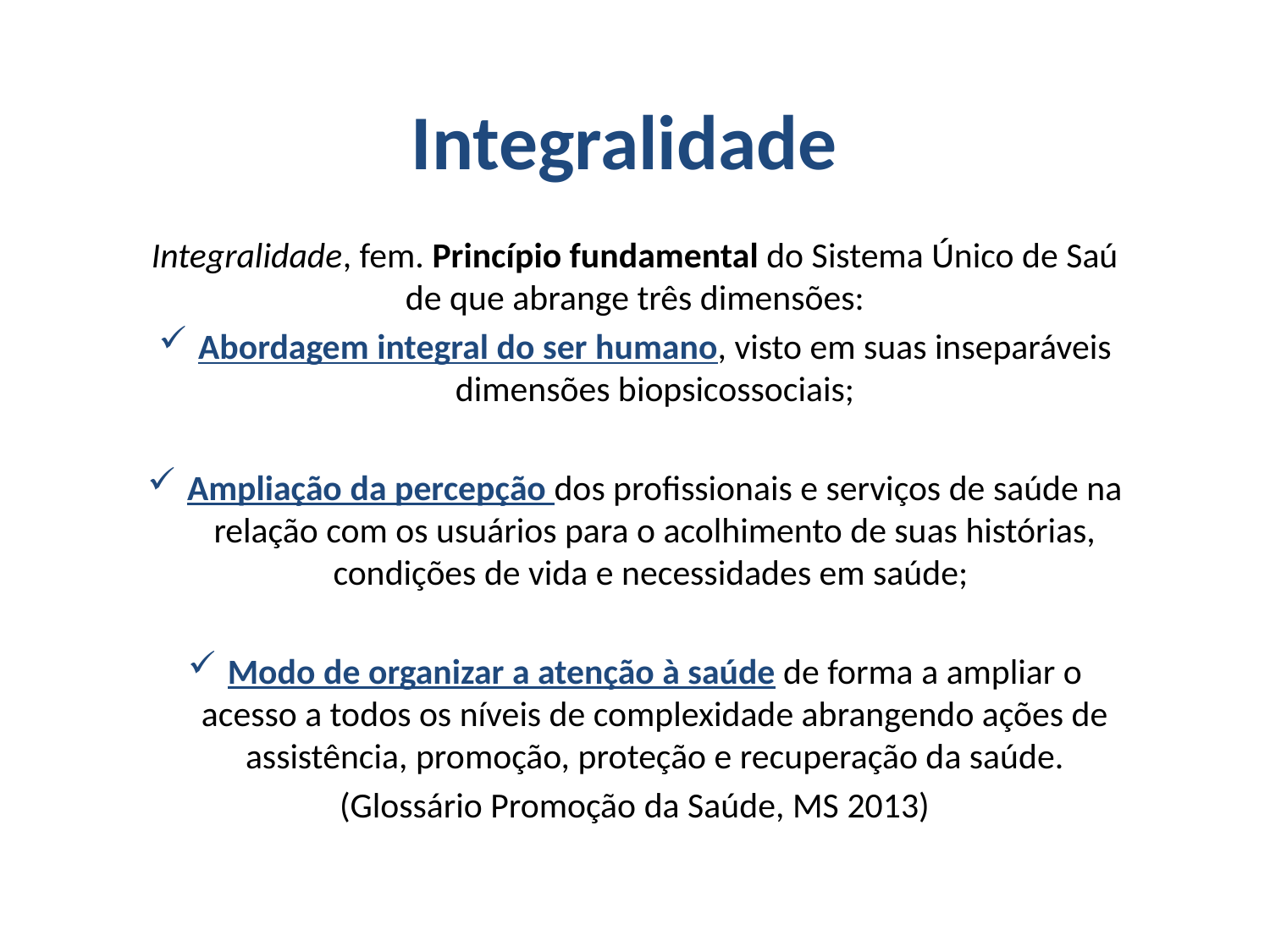

# Integralidade
Integralidade, fem. Princípio fundamental do Sistema Único de Saú de que abrange três dimensões:
Abordagem integral do ser humano, visto em suas inseparáveis dimensões biopsicossociais;

Ampliação da percepção dos profissionais e serviços de saúde na relação com os usuários para o acolhimento de suas histórias, condições de vida e necessidades em saúde;

Modo de organizar a atenção à saúde de forma a ampliar o acesso a todos os níveis de complexidade abrangendo ações de assistência, promoção, proteção e recuperação da saúde.
(Glossário Promoção da Saúde, MS 2013)